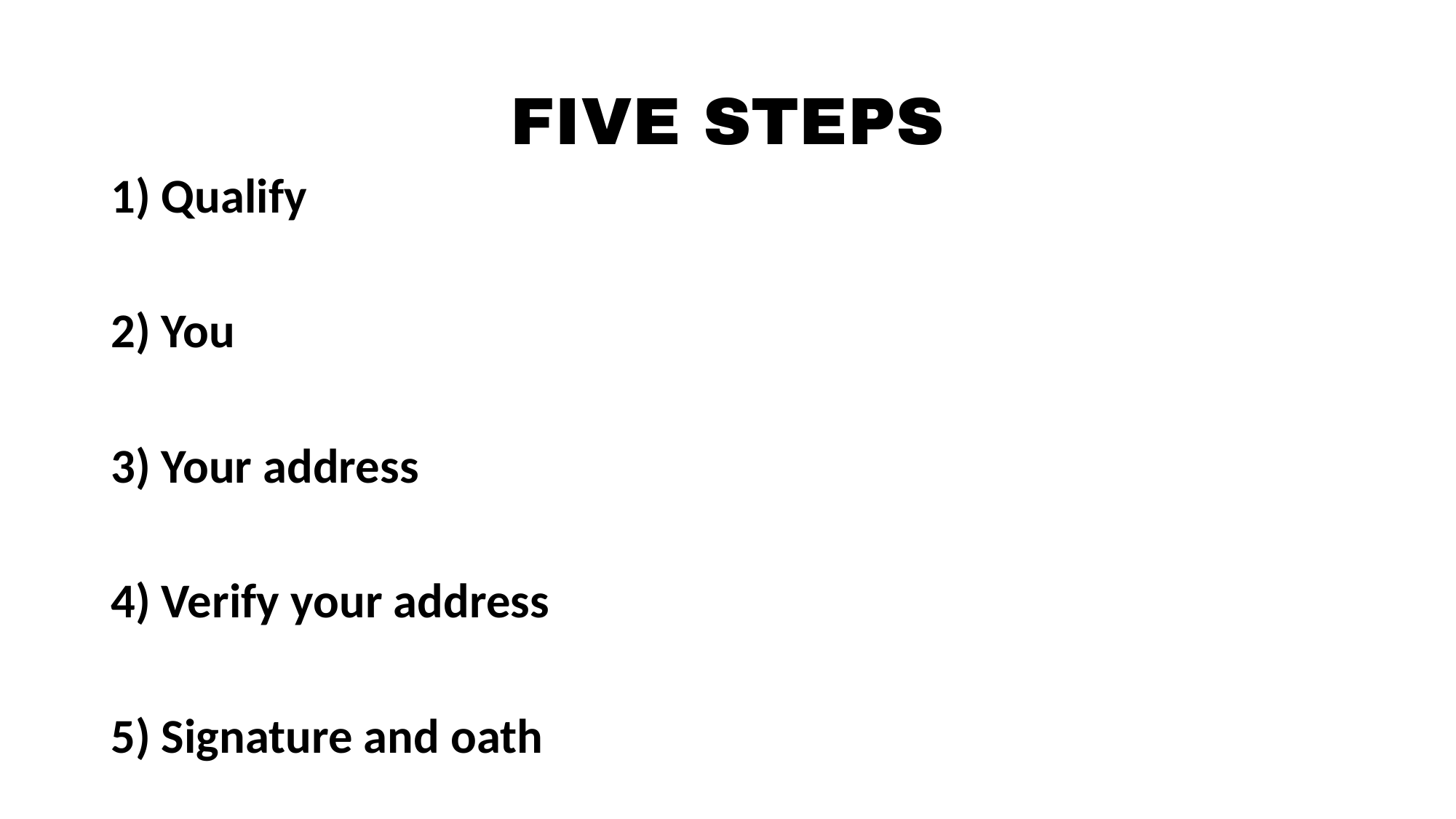

# FIVE STEPS
1) Qualify

2) You

3) Your address

4) Verify your address

5) Signature and oath